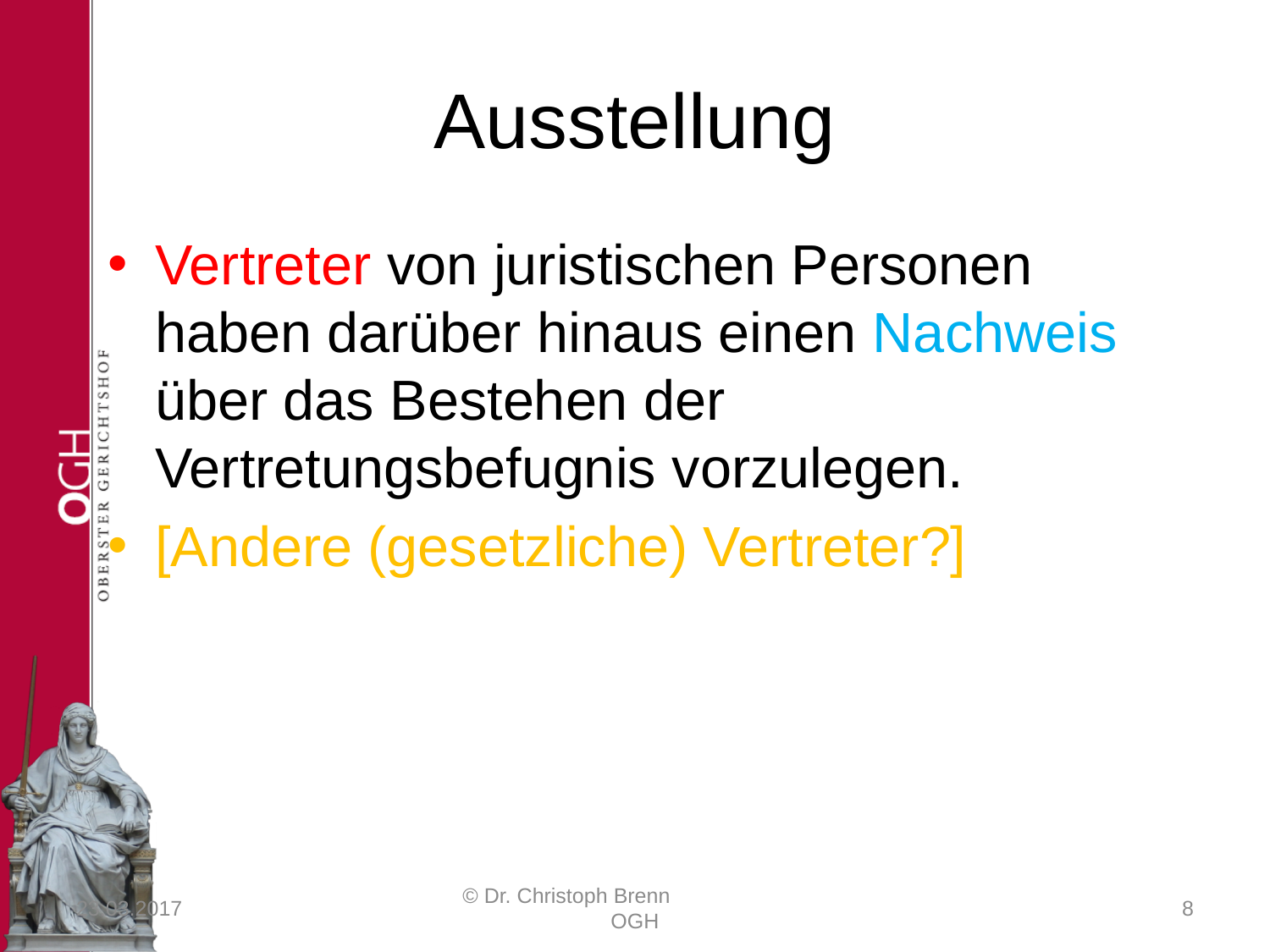

# Ausstellung
Vertreter von juristischen Personen haben darüber hinaus einen Nachweis über das Bestehen der Vertretungsbefugnis vorzulegen.
[Andere (gesetzliche) Vertreter?]
23.03.2017
© Dr. Christoph Brenn                        OGH
8